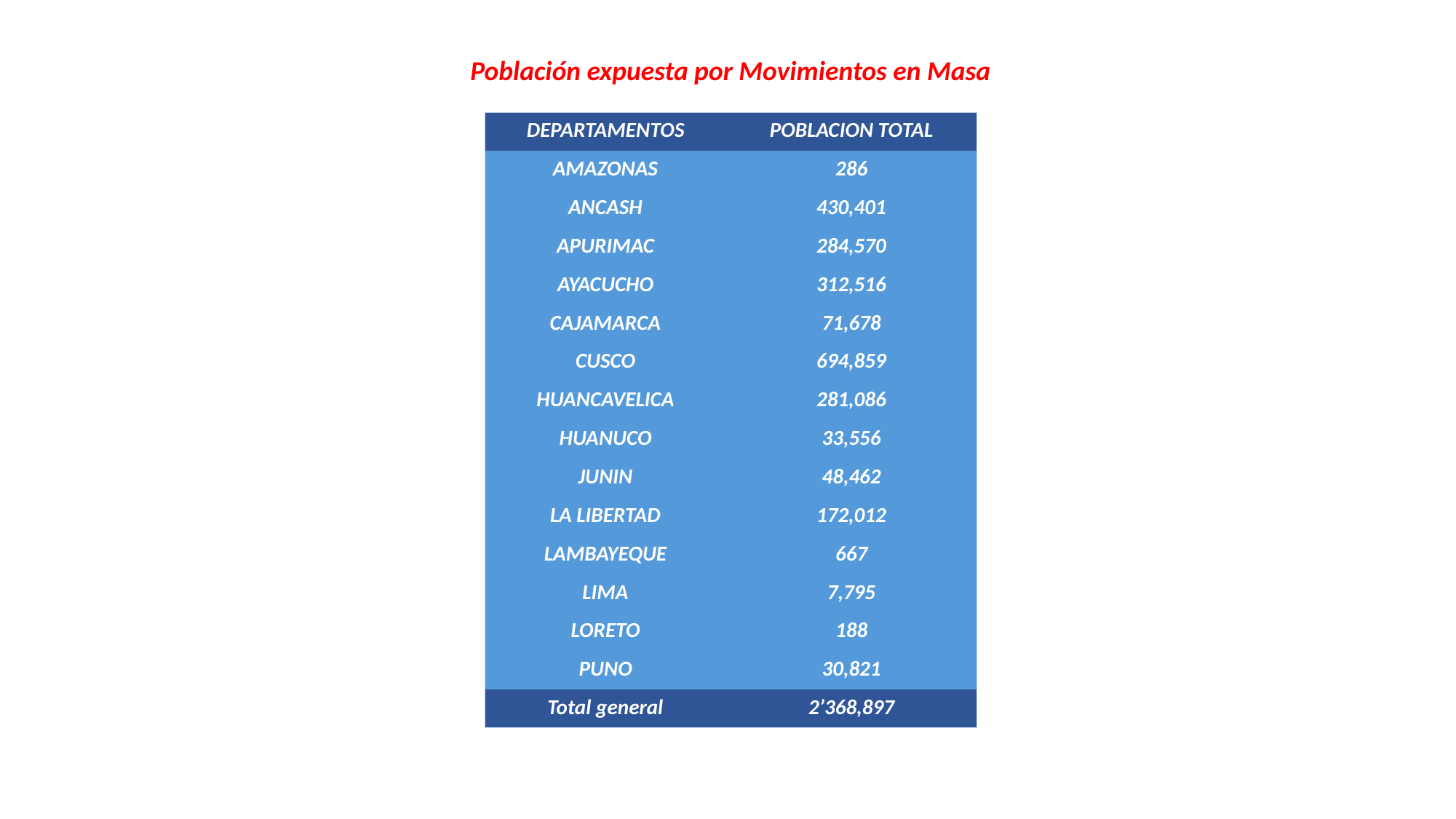

Población expuesta por Movimientos en Masa
| DEPARTAMENTOS | POBLACION TOTAL |
| --- | --- |
| AMAZONAS | 286 |
| ANCASH | 430,401 |
| APURIMAC | 284,570 |
| AYACUCHO | 312,516 |
| CAJAMARCA | 71,678 |
| CUSCO | 694,859 |
| HUANCAVELICA | 281,086 |
| HUANUCO | 33,556 |
| JUNIN | 48,462 |
| LA LIBERTAD | 172,012 |
| LAMBAYEQUE | 667 |
| LIMA | 7,795 |
| LORETO | 188 |
| PUNO | 30,821 |
| Total general | 2’368,897 |